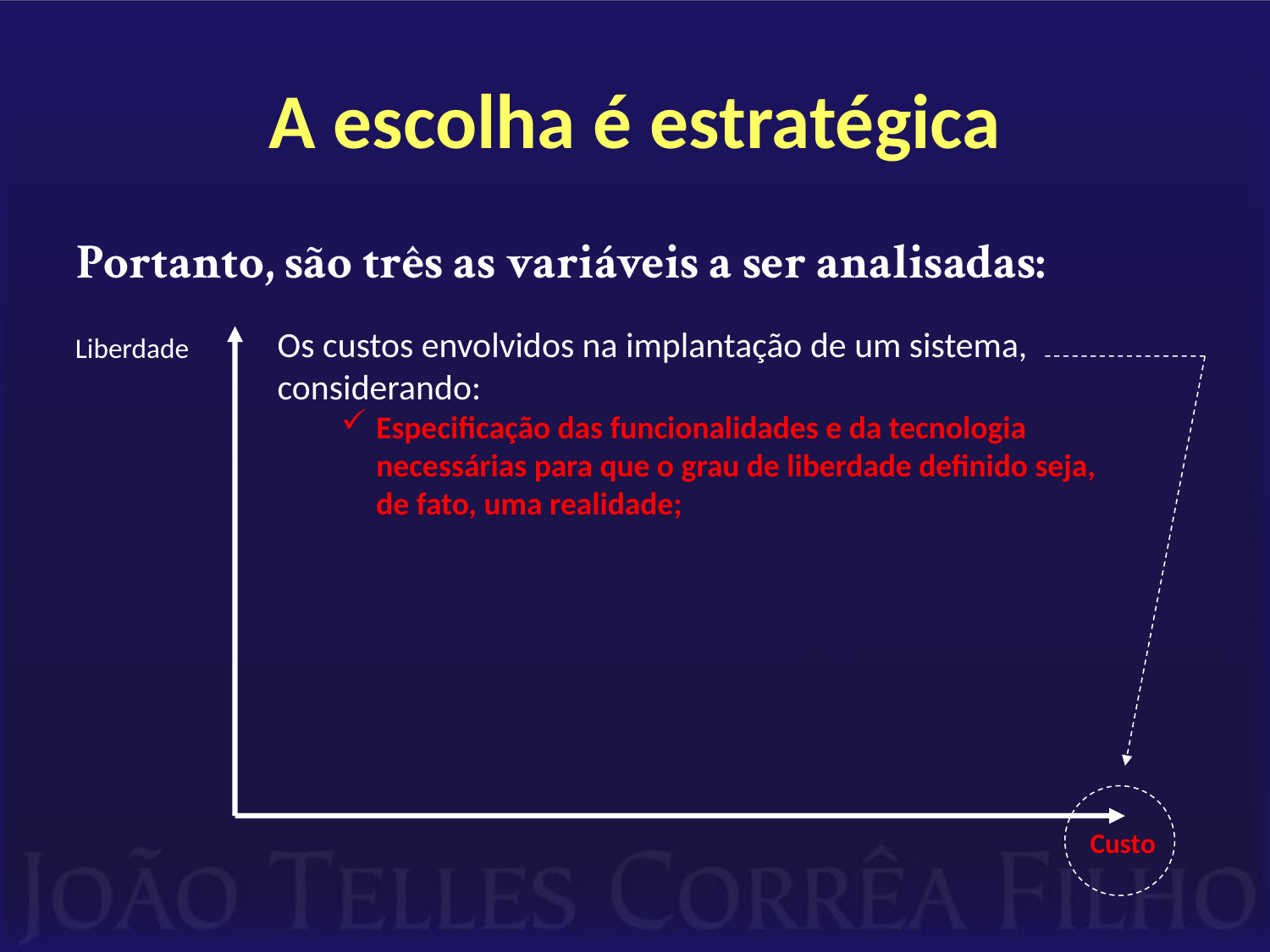

# A escolha é estratégica
Portanto, são três as variáveis a ser analisadas:
Os custos envolvidos na implantação de um sistema, considerando:
Especificação das funcionalidades e da tecnologia necessárias para que o grau de liberdade definido seja, de fato, uma realidade;
Liberdade

Custo